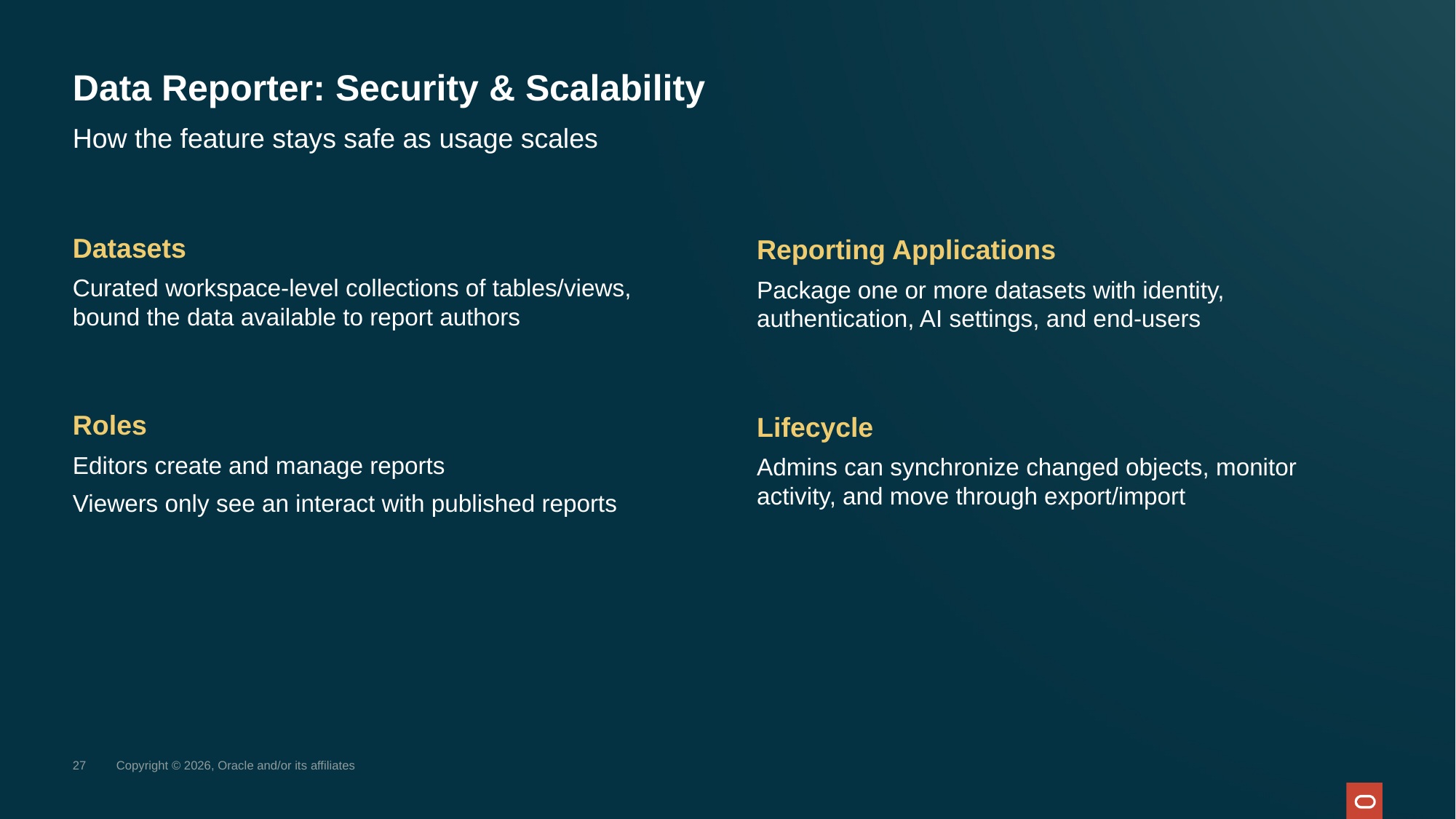

# Data Reporter: Security & Scalability
How the feature stays safe as usage scales
Datasets
Curated workspace-level collections of tables/views, bound the data available to report authors
Reporting Applications
Package one or more datasets with identity, authentication, AI settings, and end-users
Roles
Editors create and manage reports
Viewers only see an interact with published reports
Lifecycle
Admins can synchronize changed objects, monitor activity, and move through export/import
27
Copyright © 2026, Oracle and/or its affiliates